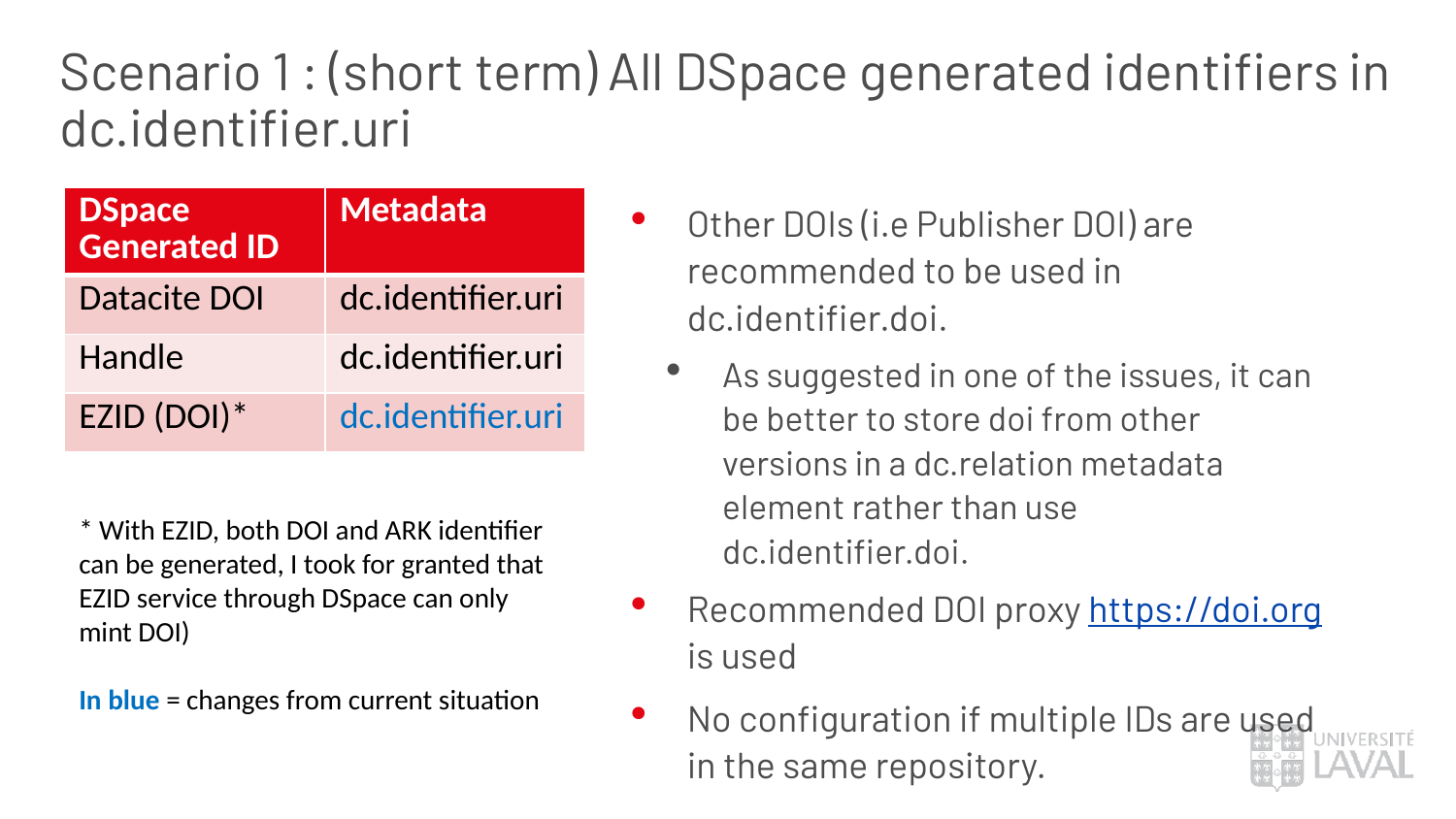

# Scenario 1 : (short term) All DSpace generated identifiers in dc.identifier.uri
| DSpace Generated ID | Metadata |
| --- | --- |
| Datacite DOI | dc.identifier.uri |
| Handle | dc.identifier.uri |
| EZID (DOI)\* | dc.identifier.uri |
Other DOIs (i.e Publisher DOI) are recommended to be used in dc.identifier.doi.
As suggested in one of the issues, it can be better to store doi from other versions in a dc.relation metadata element rather than use dc.identifier.doi.
Recommended DOI proxy https://doi.org is used
No configuration if multiple IDs are used in the same repository.
* With EZID, both DOI and ARK identifier can be generated, I took for granted that EZID service through DSpace can only mint DOI)

In blue = changes from current situation